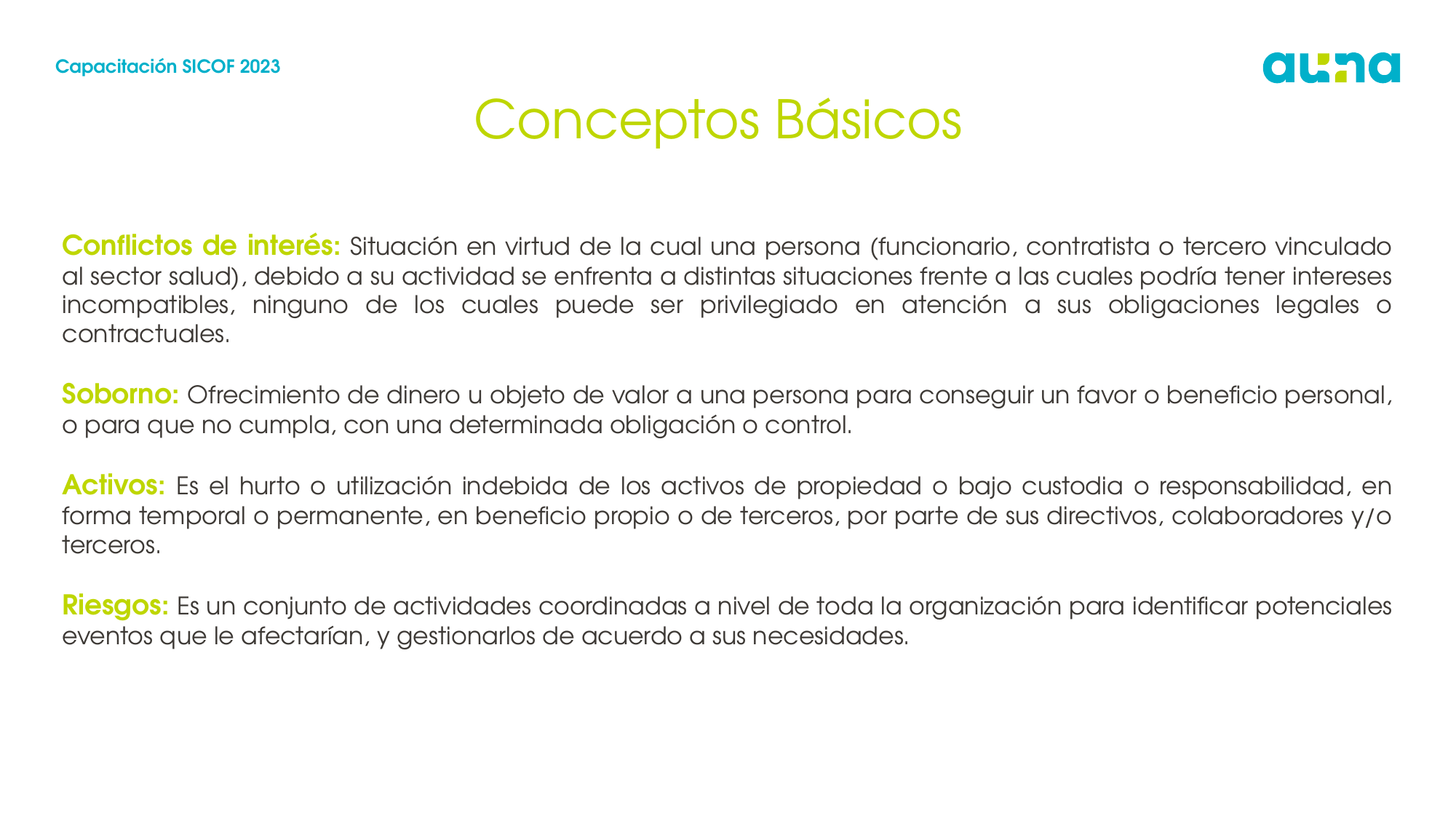

Capacitación SICOF 2023
Conceptos Básicos
Conflictos de interés: Situación en virtud de la cual una persona (funcionario, contratista o tercero vinculado al sector salud), debido a su actividad se enfrenta a distintas situaciones frente a las cuales podría tener intereses incompatibles, ninguno de los cuales puede ser privilegiado en atención a sus obligaciones legales o contractuales.

Soborno: Ofrecimiento de dinero u objeto de valor a una persona para conseguir un favor o beneficio personal, o para que no cumpla, con una determinada obligación o control.

Activos: Es el hurto o utilización indebida de los activos de propiedad o bajo custodia o responsabilidad, en forma temporal o permanente, en beneficio propio o de terceros, por parte de sus directivos, colaboradores y/o terceros.

Riesgos: Es un conjunto de actividades coordinadas a nivel de toda la organización para identificar potenciales eventos que le afectarían, y gestionarlos de acuerdo a sus necesidades.